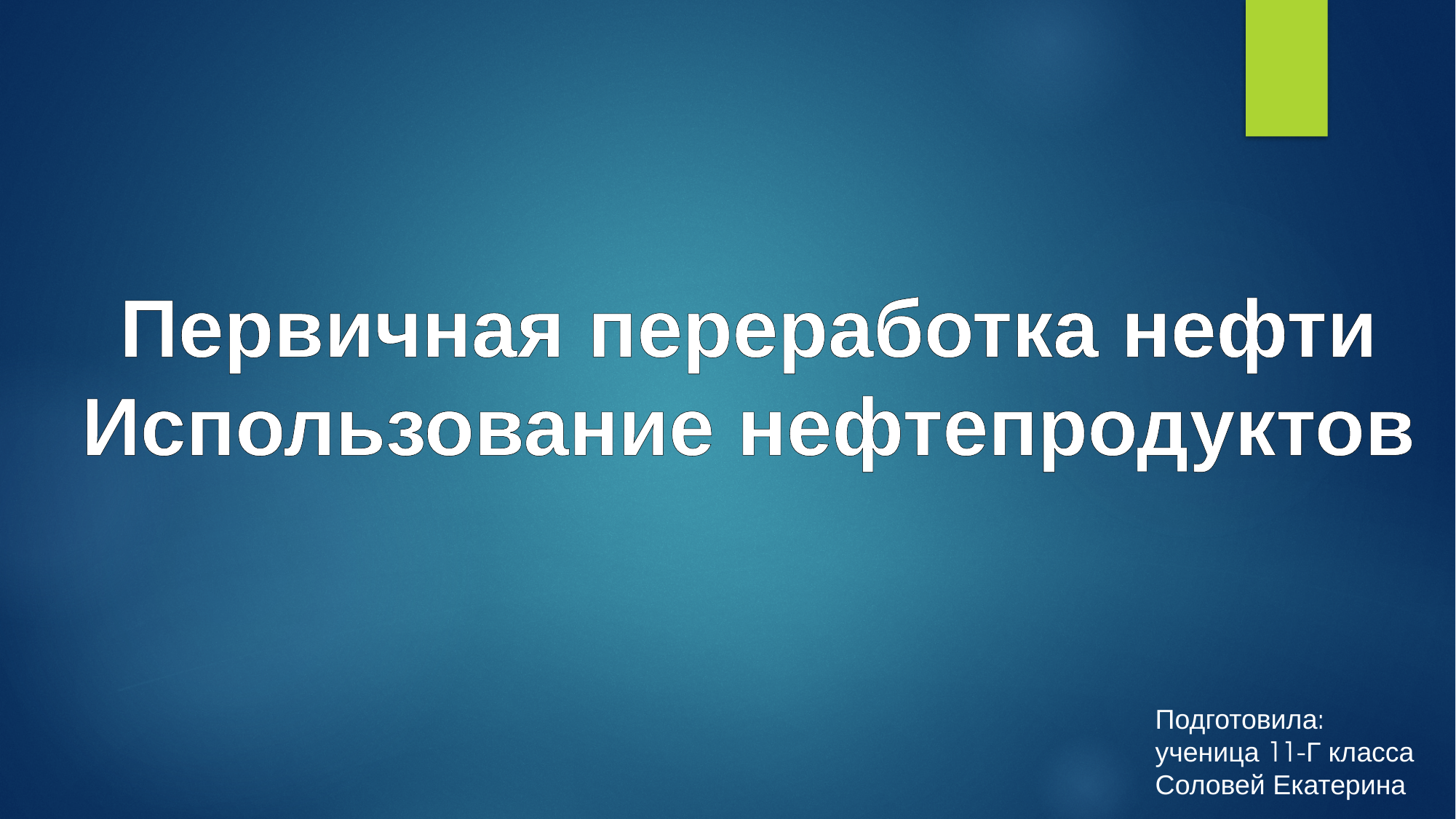

Первичная переработка нефти
Использование нефтепродуктов
Подготовила:
ученица 11-Г класса
Соловей Екатерина